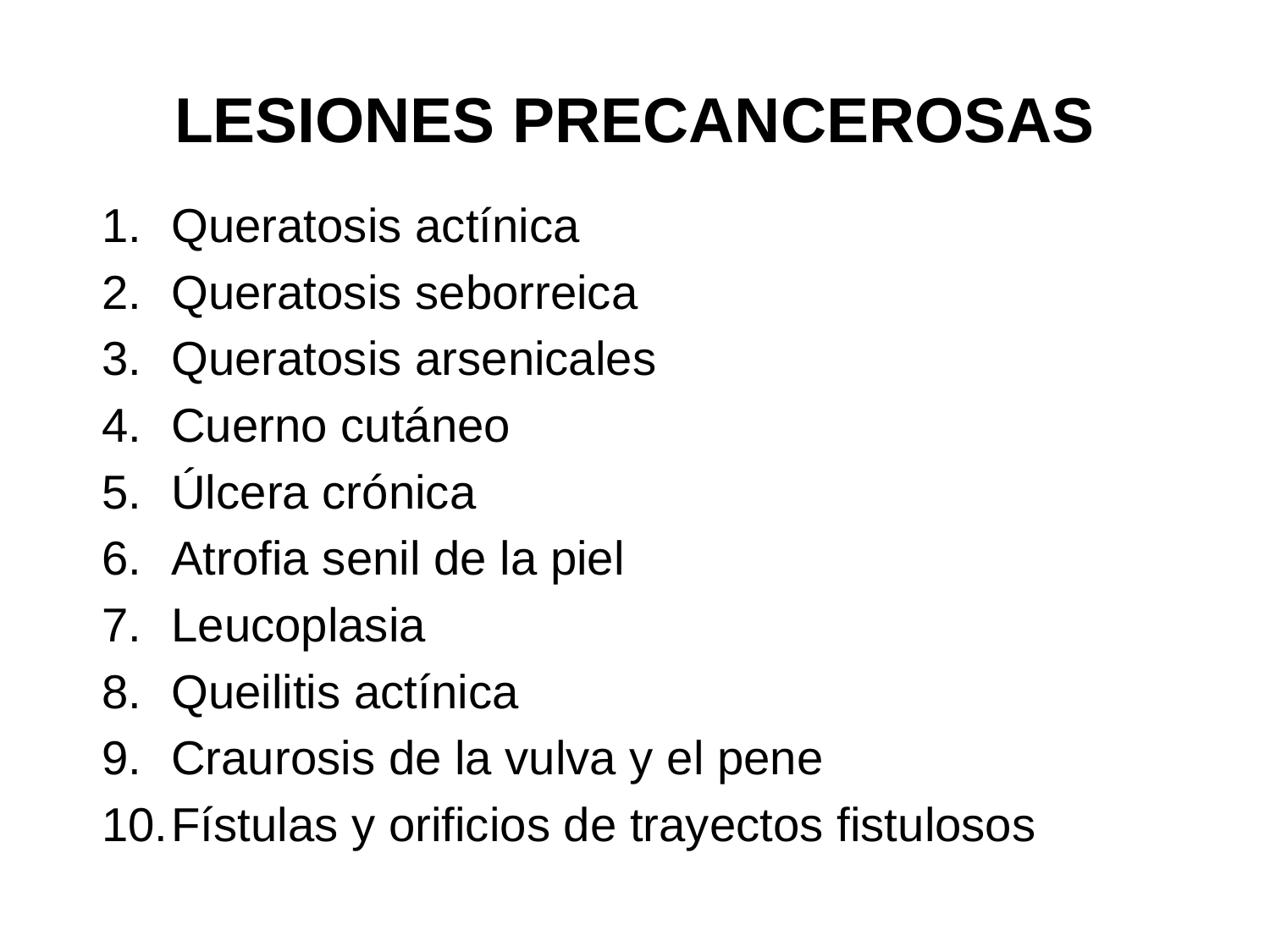

# LESIONES PRECANCEROSAS
Queratosis actínica
Queratosis seborreica
Queratosis arsenicales
Cuerno cutáneo
Úlcera crónica
Atrofia senil de la piel
Leucoplasia
Queilitis actínica
Craurosis de la vulva y el pene
Fístulas y orificios de trayectos fistulosos